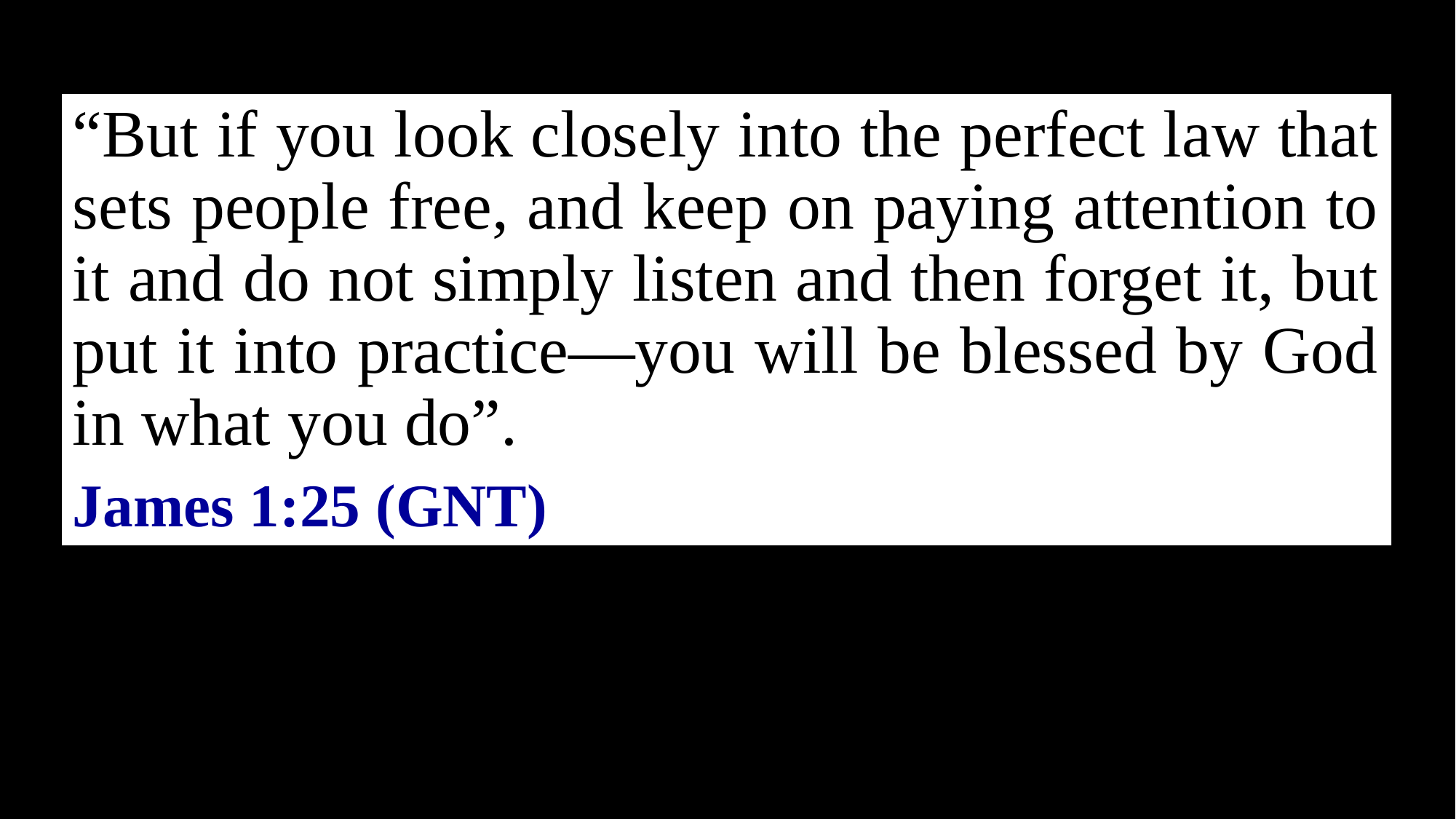

“But if you look closely into the perfect law that sets people free, and keep on paying attention to it and do not simply listen and then forget it, but put it into practice—you will be blessed by God in what you do”.
James 1:25 (GNT)